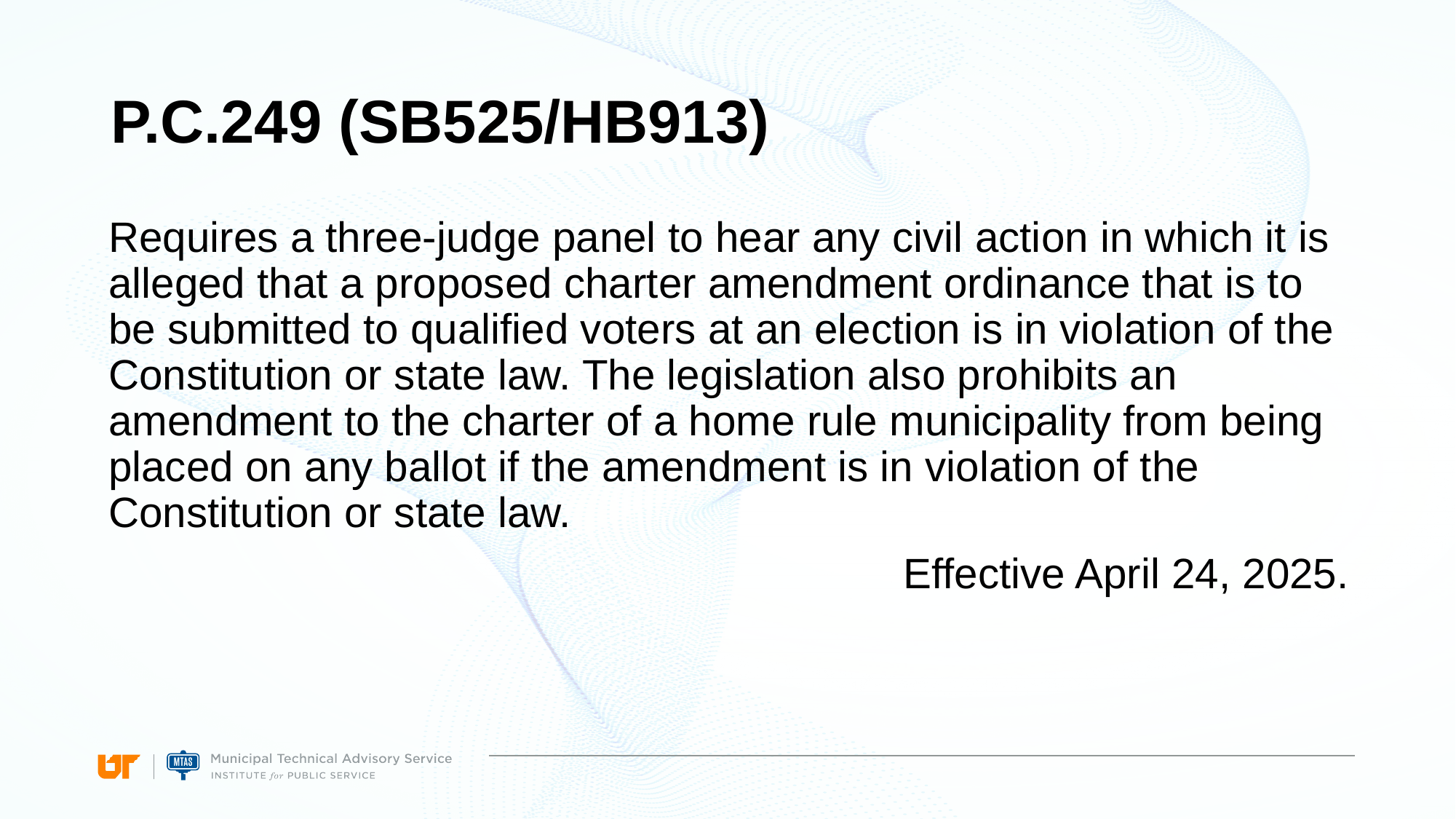

# P.C.249 (SB525/HB913)
Requires a three-judge panel to hear any civil action in which it is alleged that a proposed charter amendment ordinance that is to be submitted to qualified voters at an election is in violation of the Constitution or state law. The legislation also prohibits an amendment to the charter of a home rule municipality from being placed on any ballot if the amendment is in violation of the Constitution or state law.
Effective April 24, 2025.